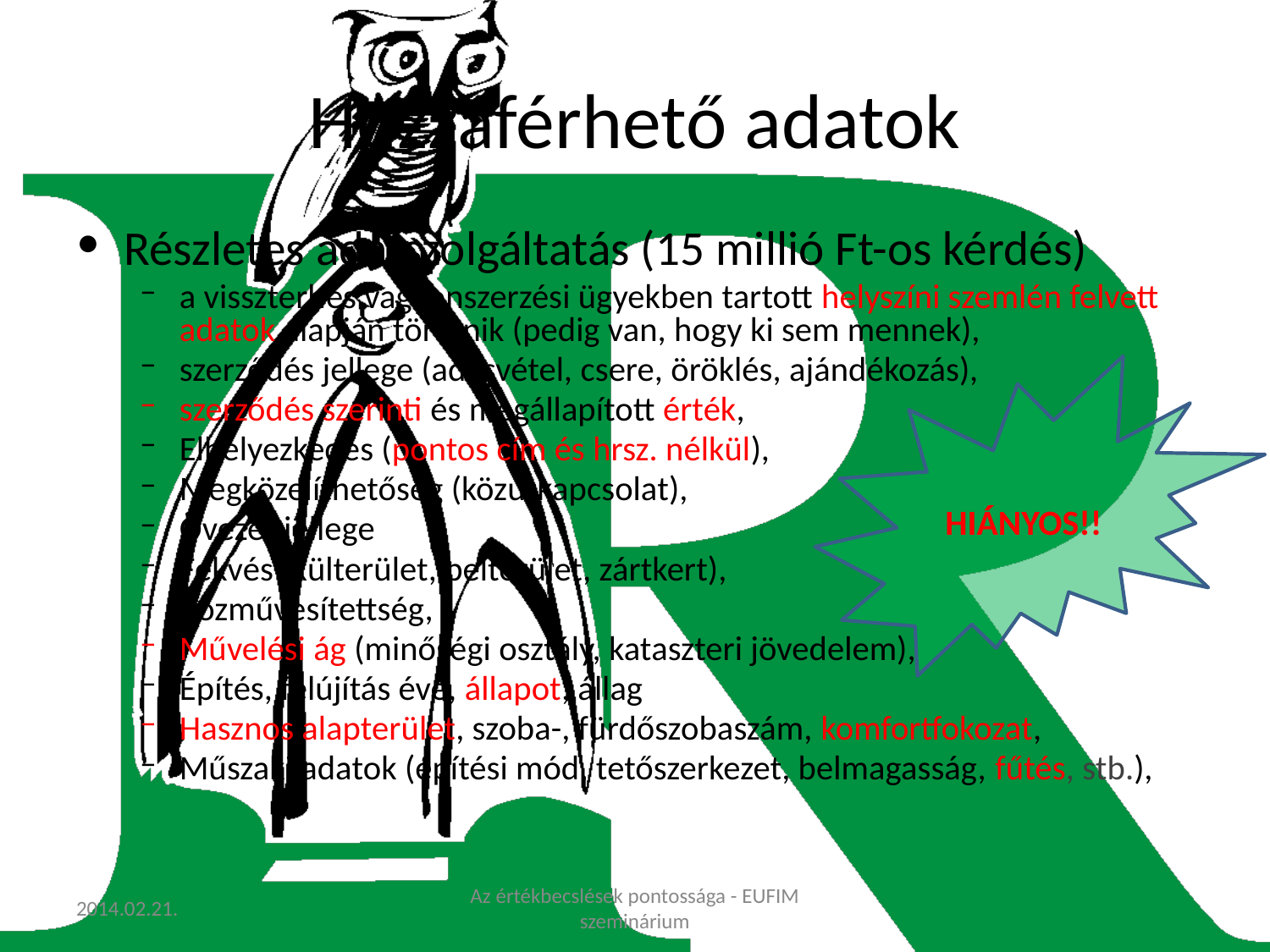

# Hozzáférhető adatok
Részletes adatszolgáltatás (15 millió Ft-os kérdés)
a visszterhes vagyonszerzési ügyekben tartott helyszíni szemlén felvett adatok alapján történik (pedig van, hogy ki sem mennek),
szerződés jellege (adásvétel, csere, öröklés, ajándékozás),
szerződés szerinti és megállapított érték,
Elhelyezkedés (pontos cím és hrsz. nélkül),
Megközelíthetőség (közútkapcsolat),
Övezet jellege
Fekvés (külterület, belterület, zártkert),
Közművesítettség,
Művelési ág (minőségi osztály, kataszteri jövedelem),
Építés, felújítás éve, állapot, állag
Hasznos alapterület, szoba-, fürdőszobaszám, komfortfokozat,
Műszaki adatok (építési mód, tetőszerkezet, belmagasság, fűtés, stb.),

HIÁNYOS!!
2014.02.21.
Az értékbecslések pontossága - EUFIM szeminárium